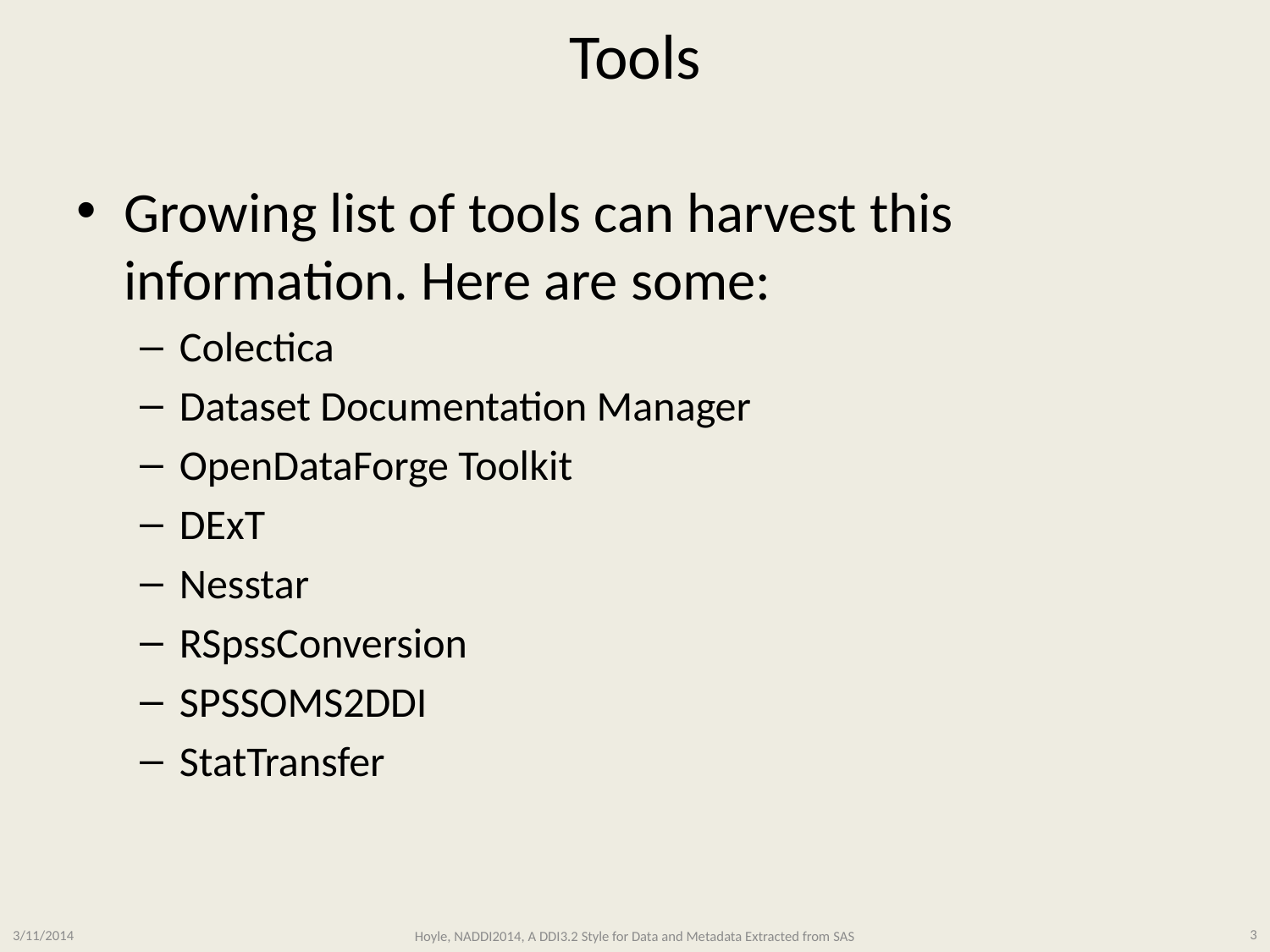

# Tools
Growing list of tools can harvest this information. Here are some:
Colectica
Dataset Documentation Manager
OpenDataForge Toolkit
DExT
Nesstar
RSpssConversion
SPSSOMS2DDI
StatTransfer

3/11/2014
Hoyle, NADDI2014, A DDI3.2 Style for Data and Metadata Extracted from SAS
3